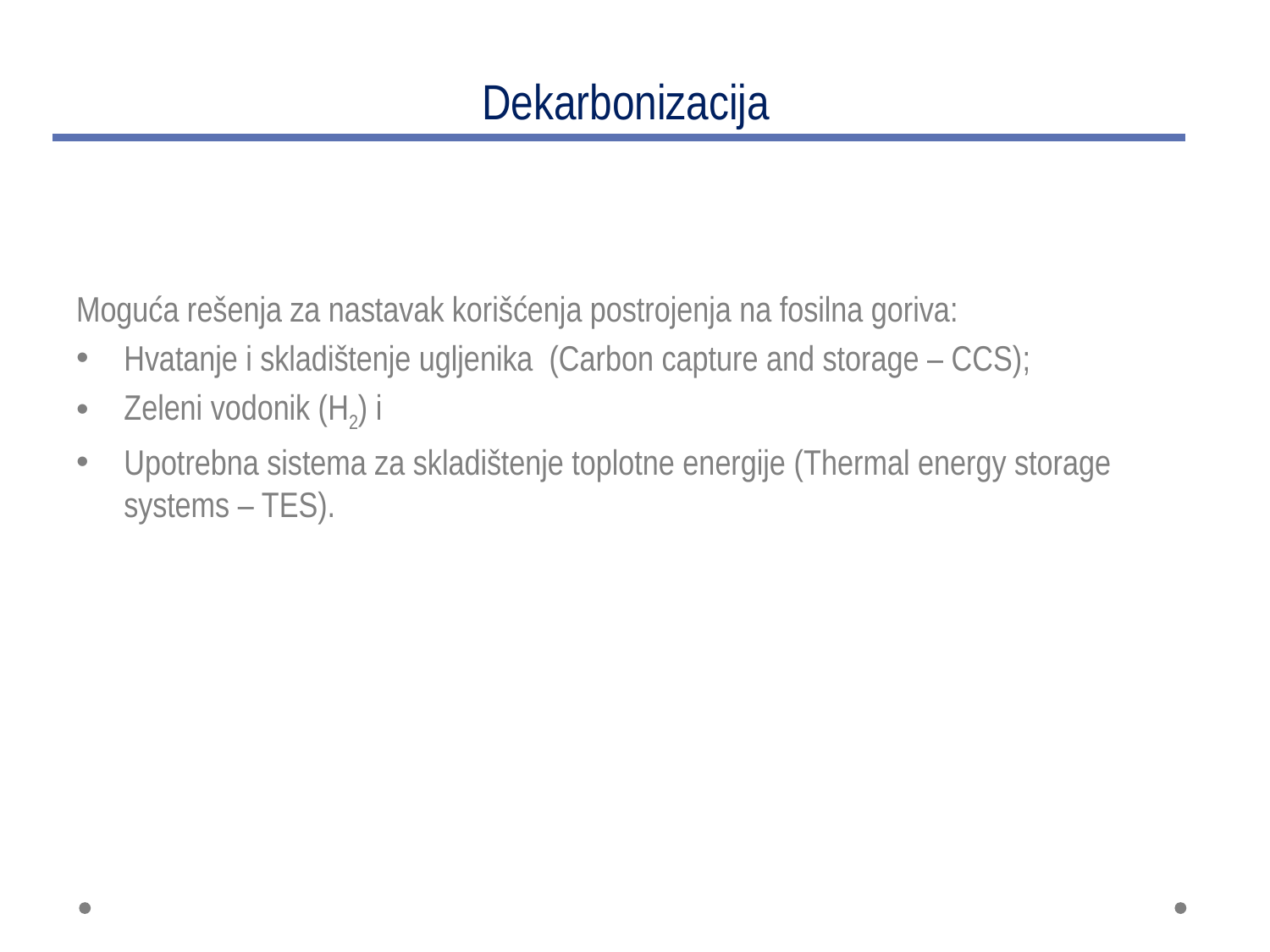

# Dekarbonizacija

Moguća rešenja za nastavak korišćenja postrojenja na fosilna goriva:
Hvatanje i skladištenje ugljenika  (Carbon capture and storage – CCS);
Zeleni vodonik (H2) i
Upotrebna sistema za skladištenje toplotne energije (Thermal energy storage systems – TES).